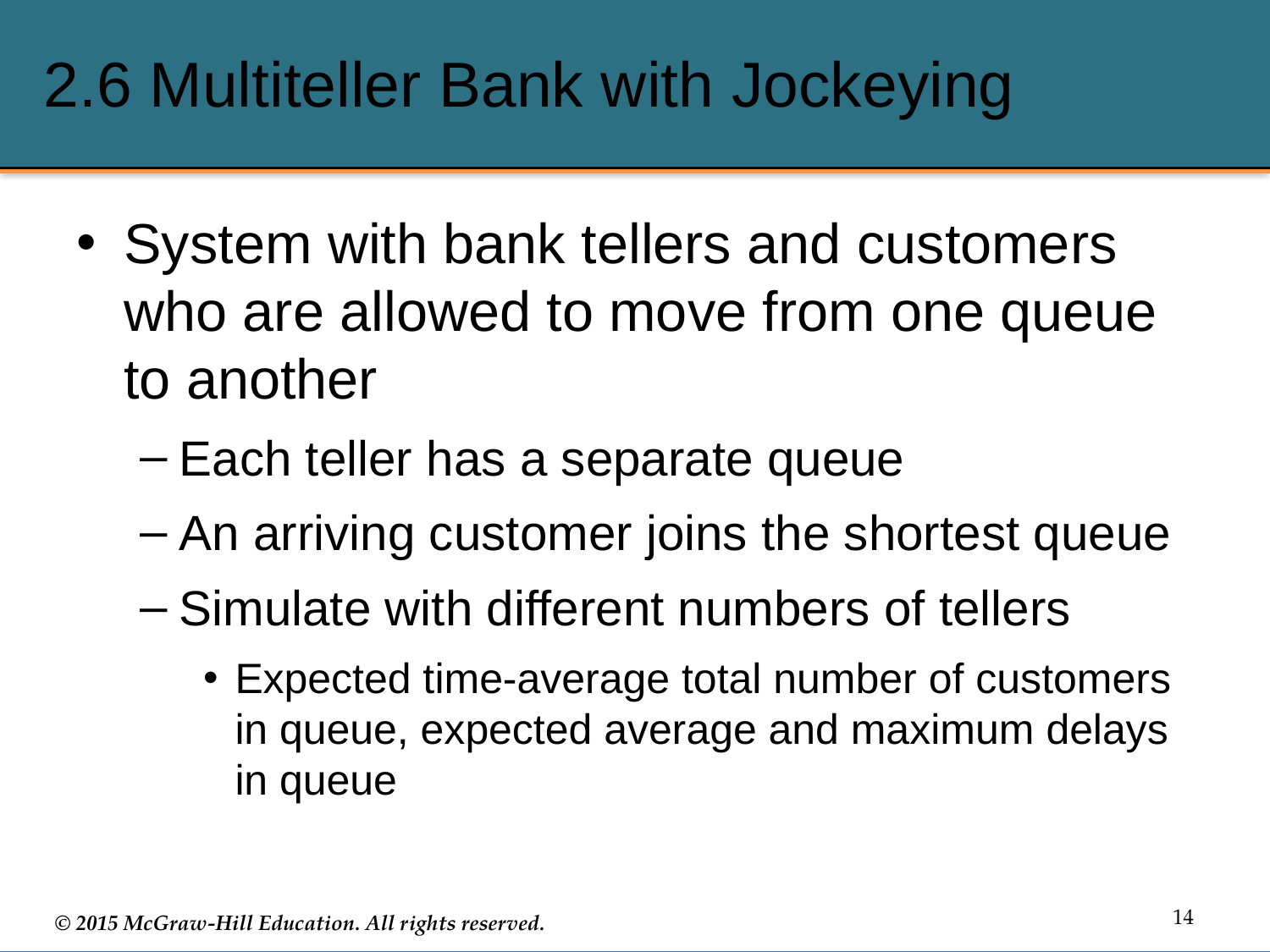

# 2.6 Multiteller Bank with Jockeying
System with bank tellers and customers who are allowed to move from one queue to another
Each teller has a separate queue
An arriving customer joins the shortest queue
Simulate with different numbers of tellers
Expected time-average total number of customers in queue, expected average and maximum delays in queue
14